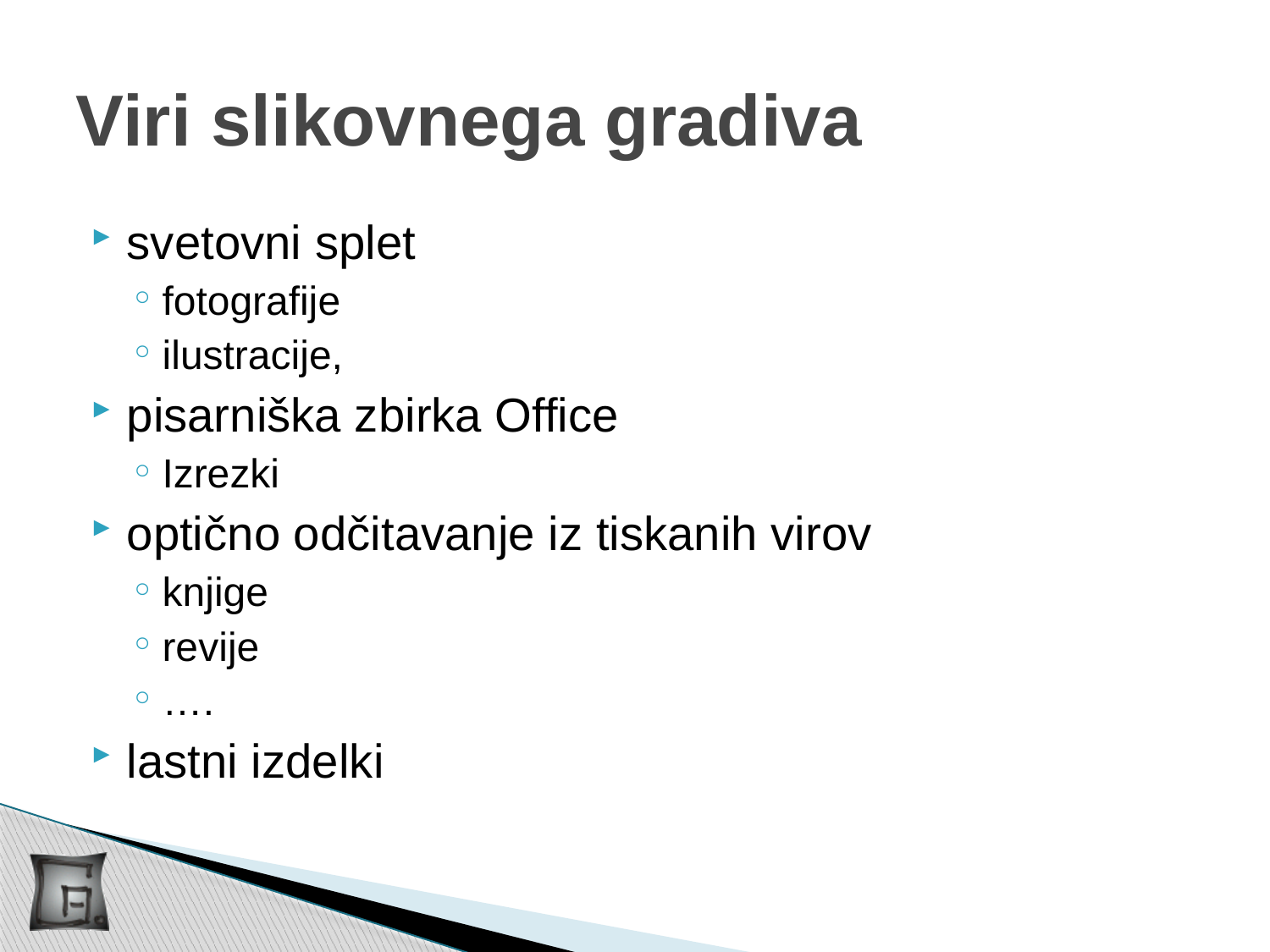

# Viri slikovnega gradiva
svetovni splet
fotografije
ilustracije,
pisarniška zbirka Office
Izrezki
optično odčitavanje iz tiskanih virov
knjige
revije
….
lastni izdelki